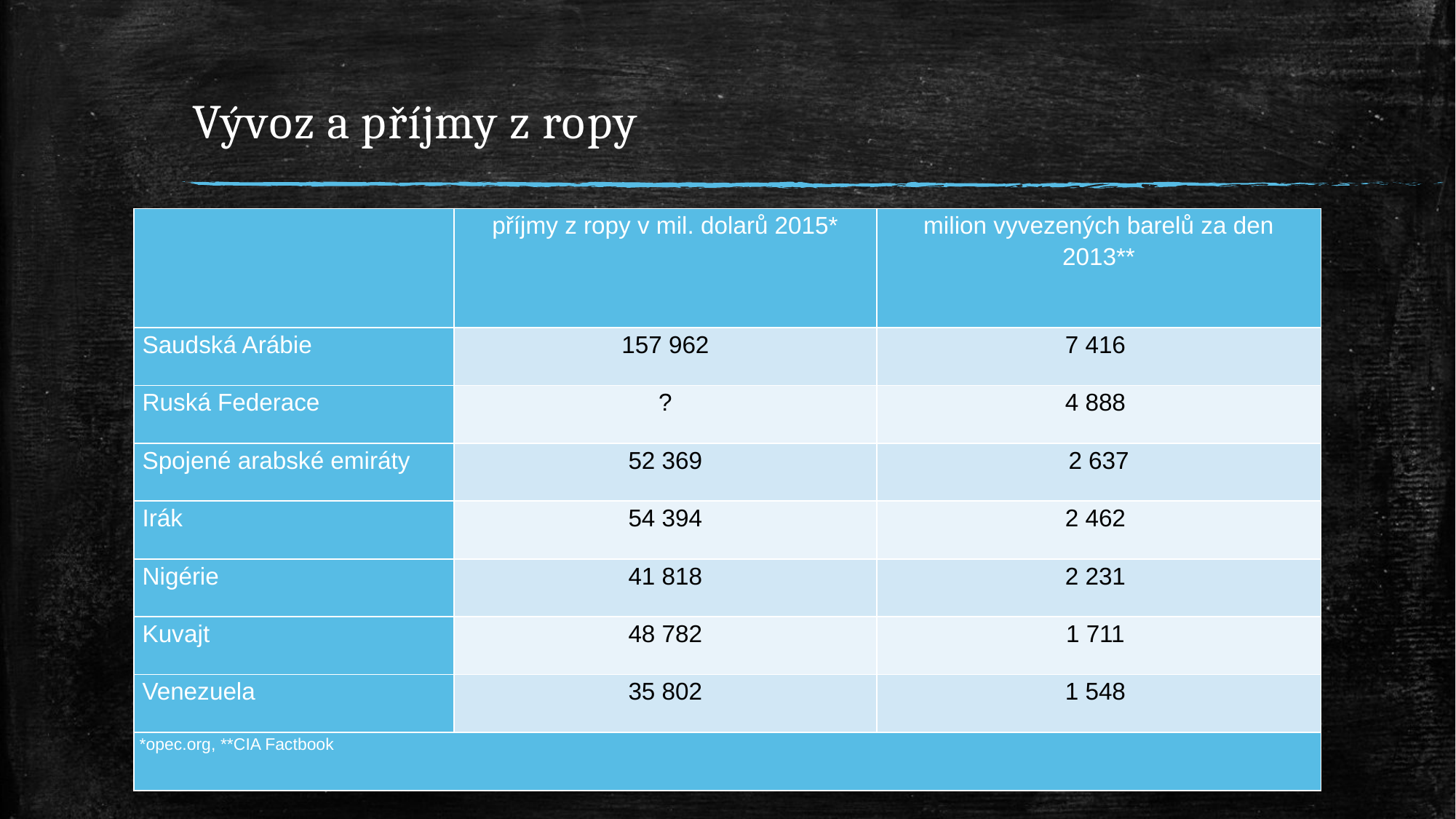

# Vývoz a příjmy z ropy
|  | příjmy z ropy v mil. dolarů 2015\* | milion vyvezených barelů za den 2013\*\* |
| --- | --- | --- |
| Saudská Arábie | 157 962 | 7 416 |
| Ruská Federace | ? | 4 888 |
| Spojené arabské emiráty | 52 369 | 2 637 |
| Irák | 54 394 | 2 462 |
| Nigérie | 41 818 | 2 231 |
| Kuvajt | 48 782 | 1 711 |
| Venezuela | 35 802 | 1 548 |
| \*opec.org, \*\*CIA Factbook |  |  |